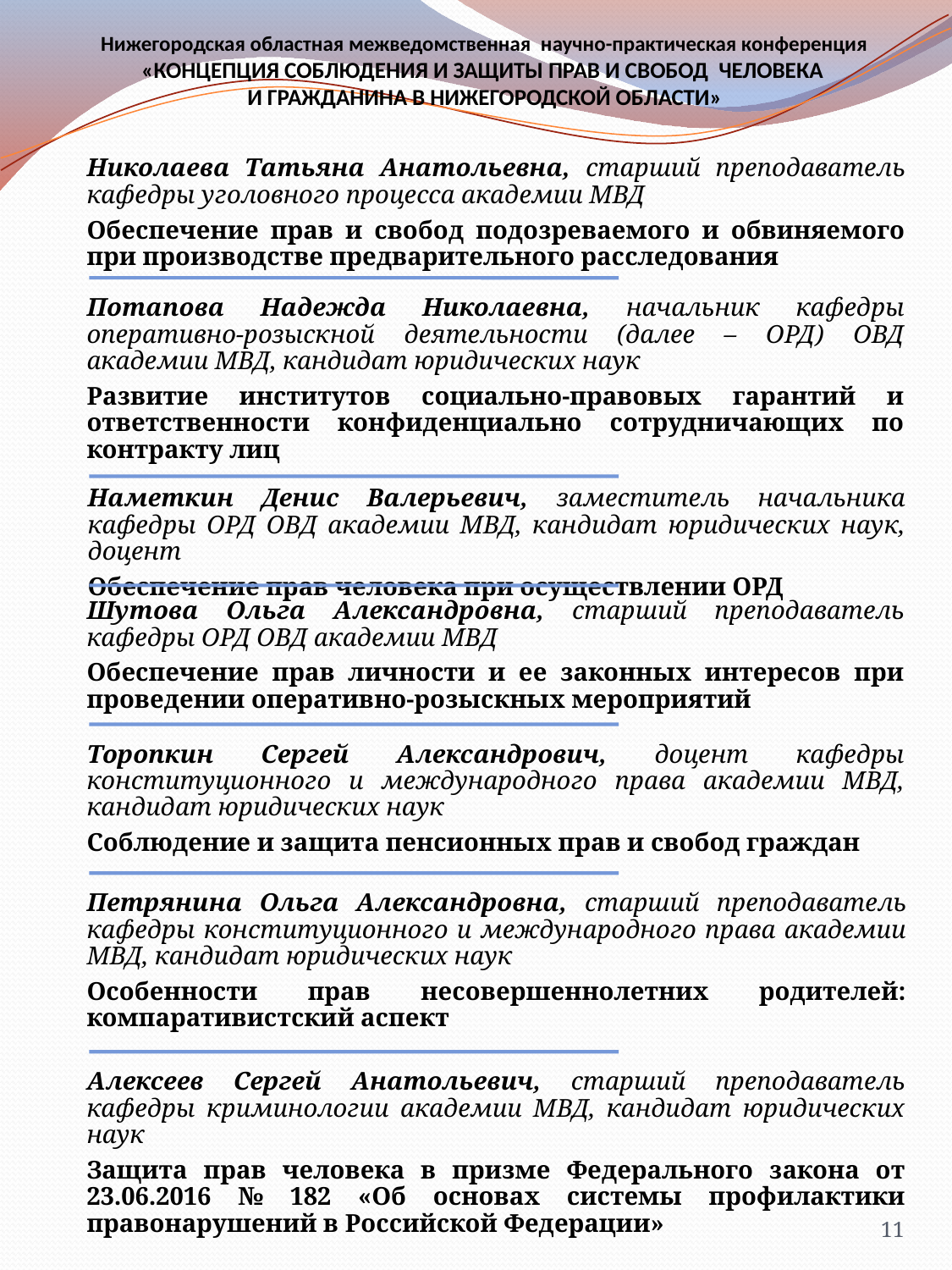

# Нижегородская областная межведомственная  научно-практическая конференция «КОНЦЕПЦИЯ СОБЛЮДЕНИЯ И ЗАЩИТЫ ПРАВ И СВОБОД  ЧЕЛОВЕКА И ГРАЖДАНИНА В НИЖЕГОРОДСКОЙ ОБЛАСТИ»

Николаева Татьяна Анатольевна, старший преподаватель кафедры уголовного процесса академии МВД
Обеспечение прав и свобод подозреваемого и обвиняемого при производстве предварительного расследования

Потапова Надежда Николаевна, начальник кафедры оперативно-розыскной деятельности (далее – ОРД) ОВД академии МВД, кандидат юридических наук
Развитие институтов социально-правовых гарантий и ответственности конфиденциально сотрудничающих по контракту лиц
Наметкин Денис Валерьевич, заместитель начальника кафедры ОРД ОВД академии МВД, кандидат юридических наук, доцент
Обеспечение прав человека при осуществлении ОРД
Шутова Ольга Александровна, старший преподаватель кафедры ОРД ОВД академии МВД
Обеспечение прав личности и ее законных интересов при проведении оперативно-розыскных мероприятий
Торопкин Сергей Александрович, доцент кафедры конституционного и международного права академии МВД, кандидат юридических наук
Соблюдение и защита пенсионных прав и свобод граждан

Петрянина Ольга Александровна, старший преподаватель кафедры конституционного и международного права академии МВД, кандидат юридических наук
Особенности прав несовершеннолетних родителей: компаративистский аспект

Алексеев Сергей Анатольевич, старший преподаватель кафедры криминологии академии МВД, кандидат юридических наук
Защита прав человека в призме Федерального закона от 23.06.2016 № 182 «Об основах системы профилактики правонарушений в Российской Федерации»

11